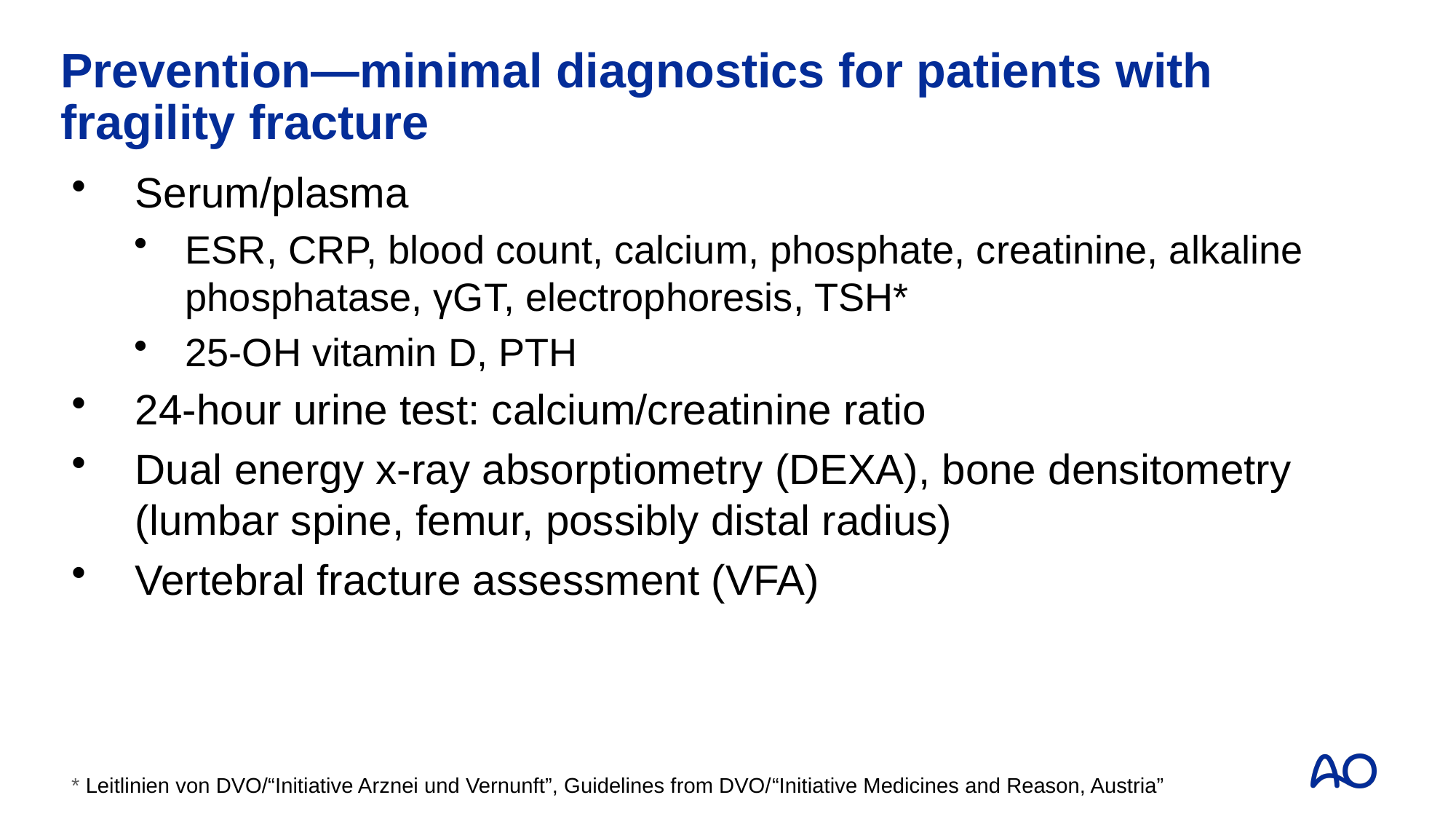

# Prevention—minimal diagnostics for patients with fragility fracture
Serum/plasma
ESR, CRP, blood count, calcium, phosphate, creatinine, alkaline phosphatase, γGT, electrophoresis, TSH*
25-OH vitamin D, PTH
24-hour urine test: calcium/creatinine ratio
Dual energy x-ray absorptiometry (DEXA), bone densitometry (lumbar spine, femur, possibly distal radius)
Vertebral fracture assessment (VFA)
* Leitlinien von DVO/“Initiative Arznei und Vernunft”, Guidelines from DVO/“Initiative Medicines and Reason, Austria”